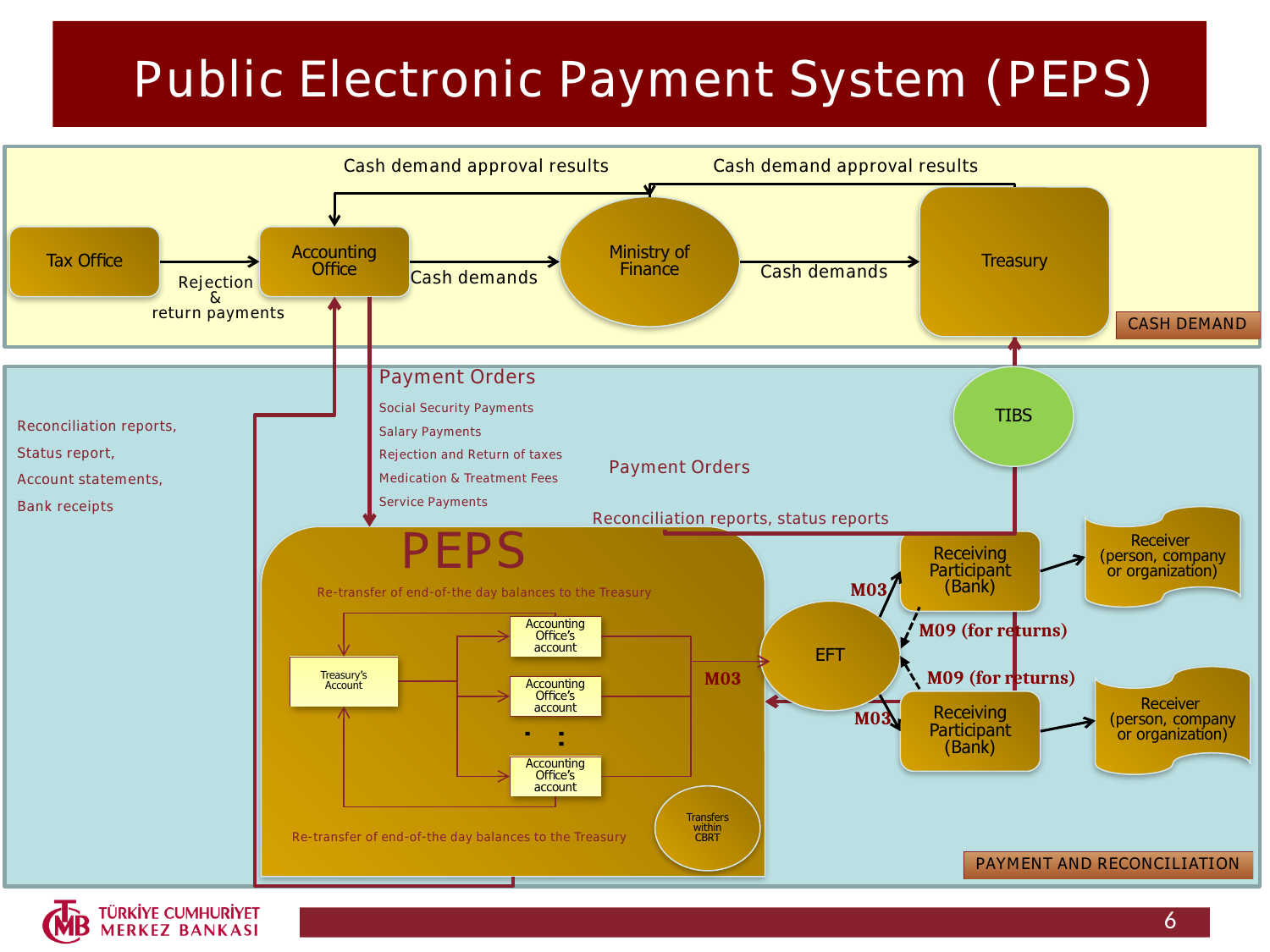

Public Electronic Payment System (PEPS)

Cash demand approval results
Cash demand approval results
Treasury
Ministry of Finance
Tax Office
Accounting Office
Cash demands
Cash demands
Rejection
&
return payments
CASH DEMAND
Payment Orders
Social Security Payments
Salary Payments
Rejection and Return of taxes
Medication & Treatment Fees
Service Payments

TIBS
Reconciliation reports,
Status report,
Account statements,
Bank receipts
Payment Orders
Reconciliation reports, status reports
Receiver
(person, company or organization)
PEPS

Receiving Participant (Bank)
M03
Re-transfer of end-of-the day balances to the Treasury
EFT
M09 (for returns)
Accounting Office’s account
Treasury’s Account
M09 (for returns)
M03
Receiver
(person, company or organization)
Accounting Office’s account
Receiving Participant (Bank)
M03
...
Accounting Office’s account
Transfers within CBRT
Re-transfer of end-of-the day balances to the Treasury
PAYMENT AND RECONCILIATION